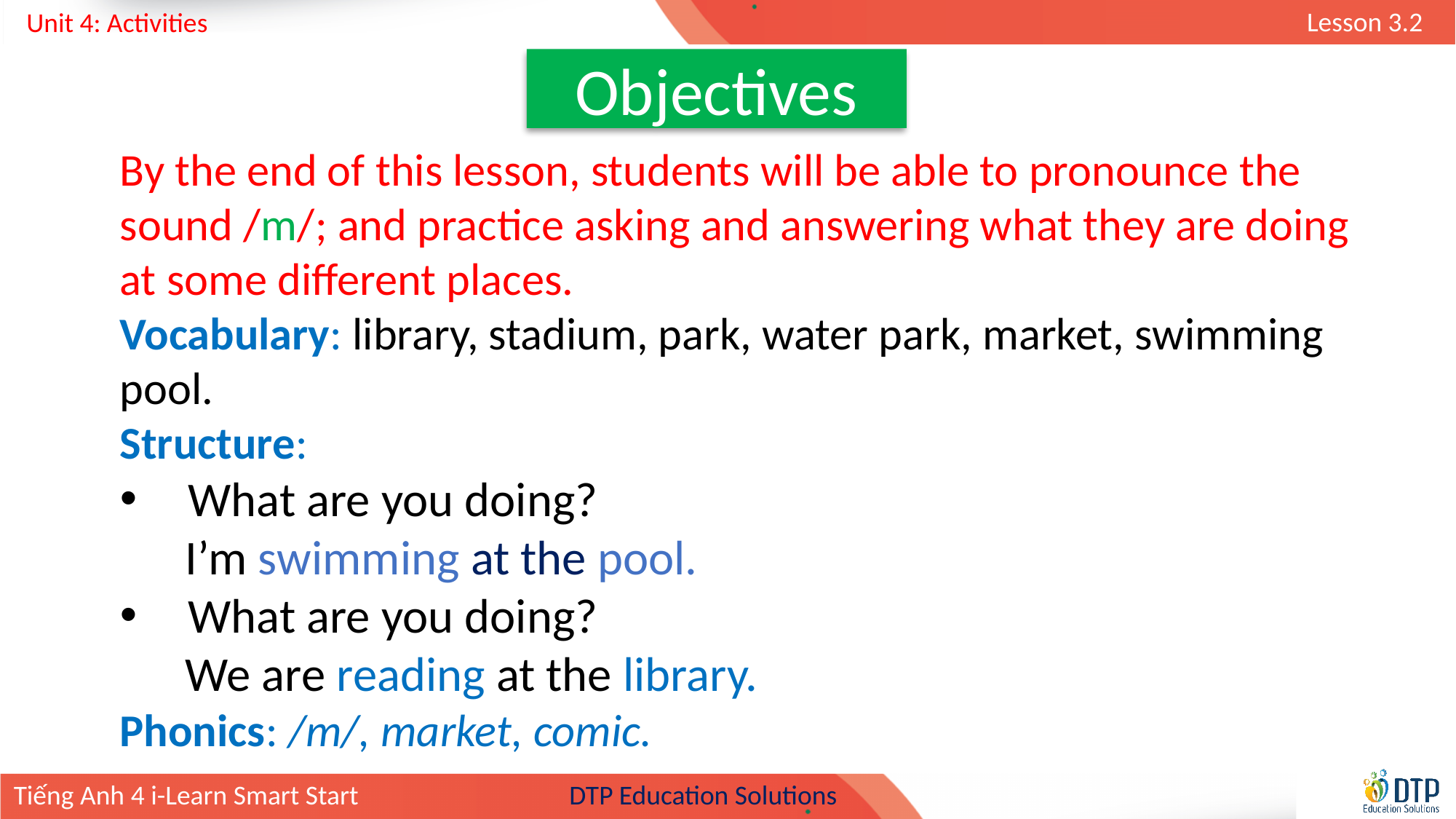

Objectives
By the end of this lesson, students will be able to pronounce the sound /m/; and practice asking and answering what they are doing at some different places.
Vocabulary: library, stadium, park, water park, market, swimming pool.
Structure:
What are you doing?
      I’m swimming at the pool.
What are you doing?
      We are reading at the library.
Phonics: /m/, market, comic.